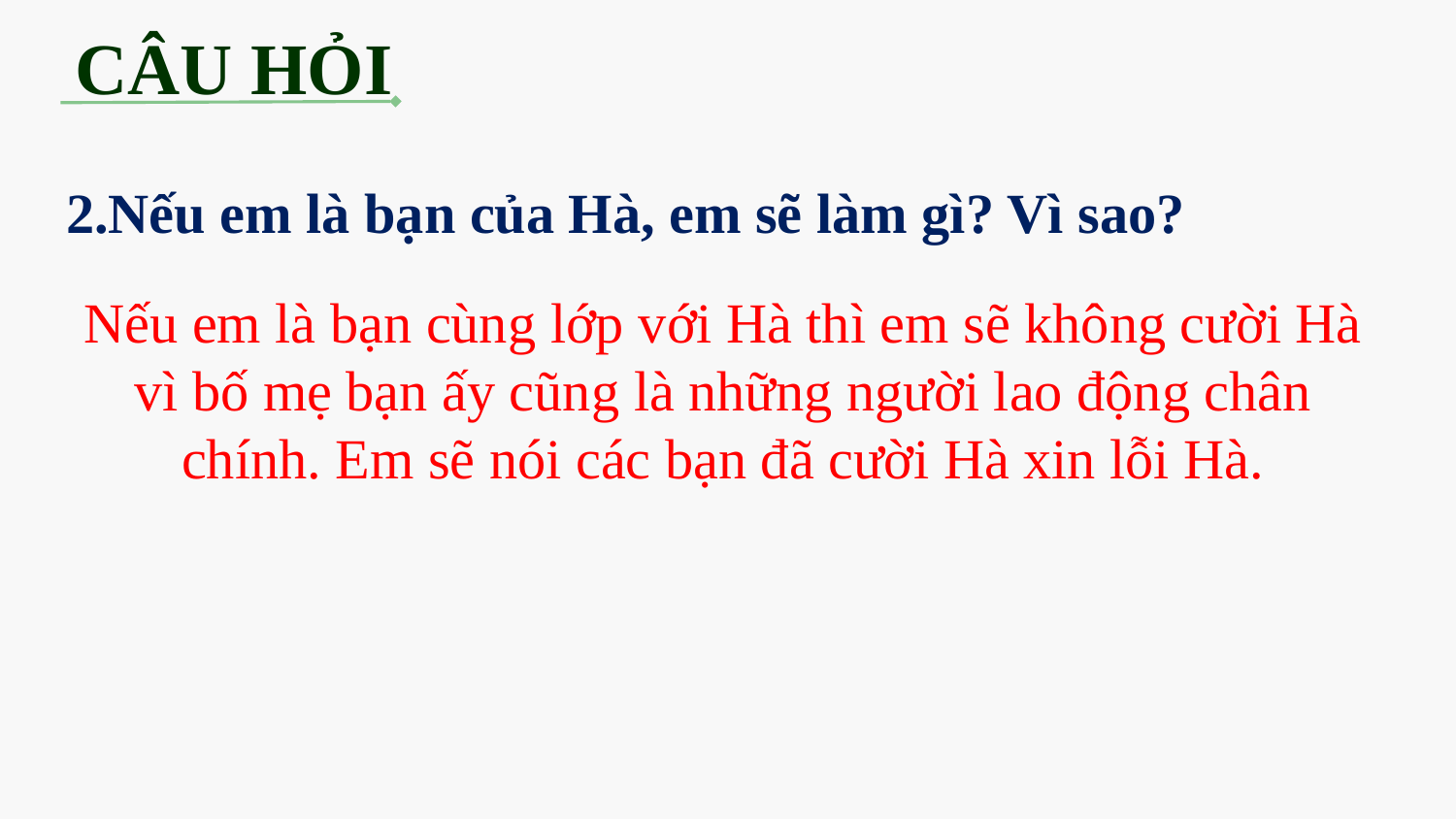

CÂU HỎI
2.Nếu em là bạn của Hà, em sẽ làm gì? Vì sao?
Nếu em là bạn cùng lớp với Hà thì em sẽ không cười Hà vì bố mẹ bạn ấy cũng là những người lao động chân chính. Em sẽ nói các bạn đã cười Hà xin lỗi Hà.